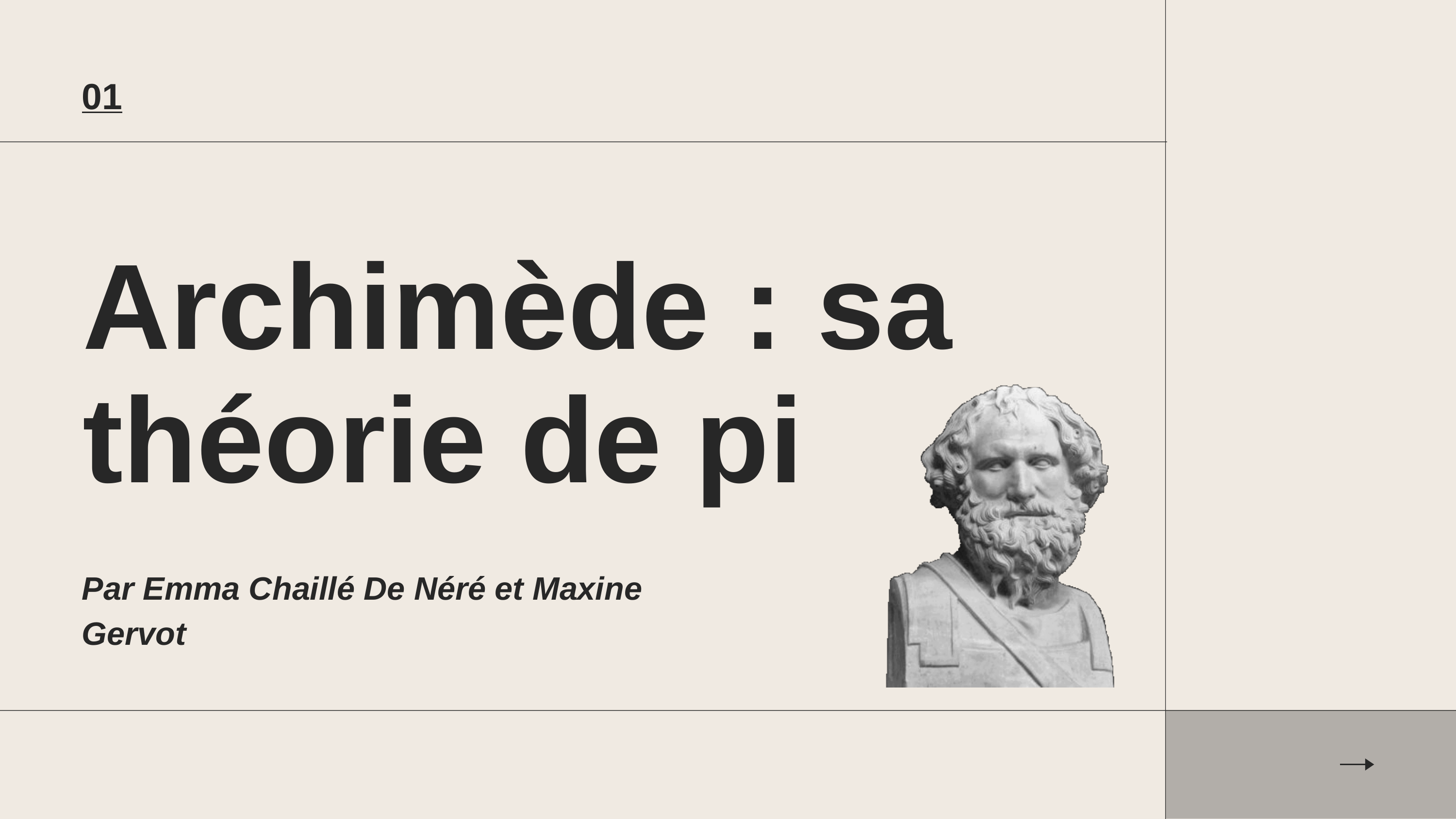

01

Archimède : sa théorie de pi

Par Emma Chaillé De Néré et Maxine Gervot